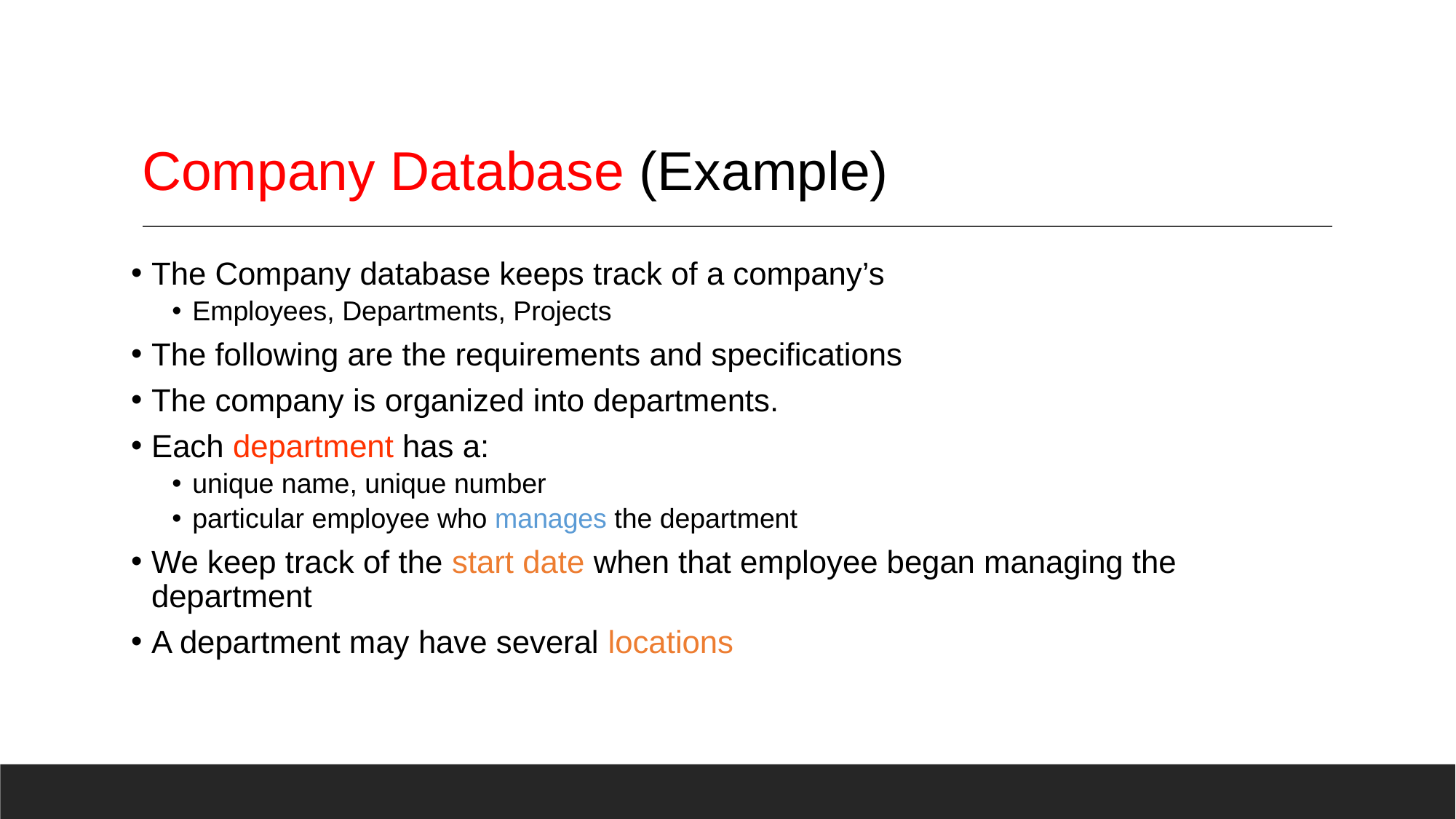

# Company Database (Example)
The Company database keeps track of a company’s
Employees, Departments, Projects
The following are the requirements and specifications
The company is organized into departments.
Each department has a:
unique name, unique number
particular employee who manages the department
We keep track of the start date when that employee began managing the department
A department may have several locations